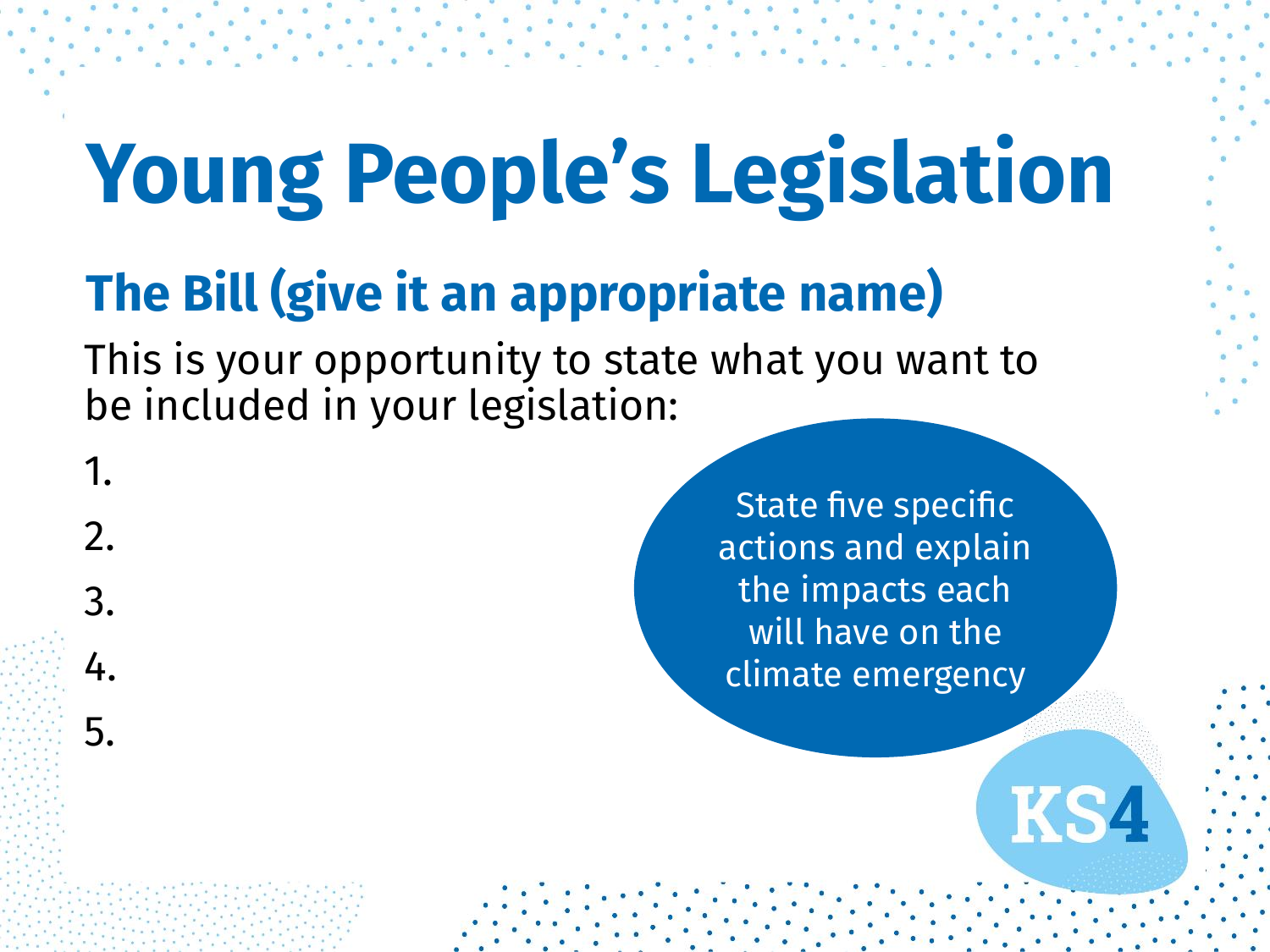

# Young People’s Legislation
The Bill (give it an appropriate name)
This is your opportunity to state what you want to be included in your legislation:
1.
2.
3.
4.
5.
State five specific actions and explain the impacts each will have on the climate emergency